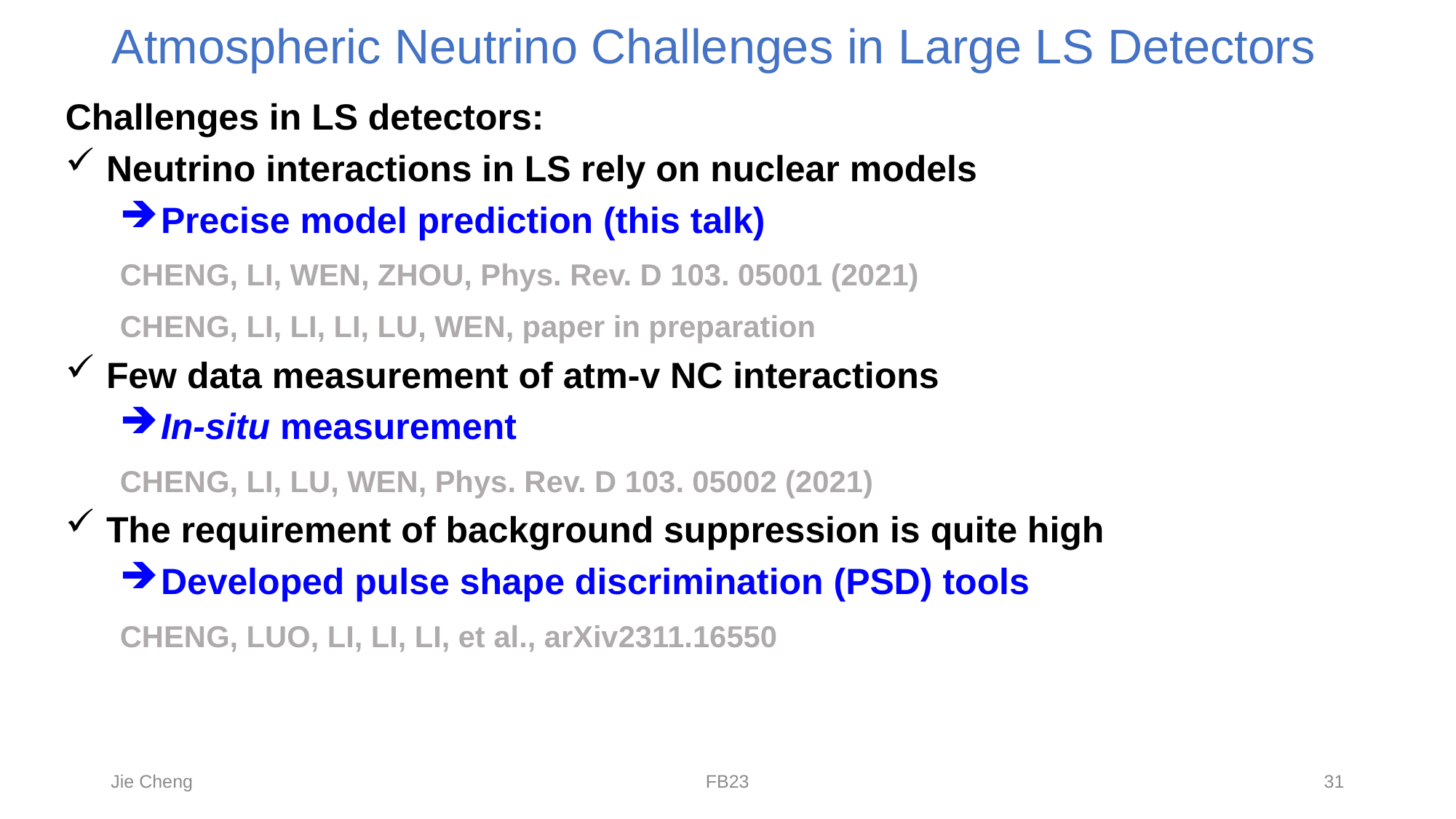

# Atmospheric Neutrino Challenges in Large LS Detectors
Challenges in LS detectors:
Neutrino interactions in LS rely on nuclear models
Precise model prediction (this talk)
CHENG, LI, WEN, ZHOU, Phys. Rev. D 103. 05001 (2021)
CHENG, LI, LI, LI, LU, WEN, paper in preparation
Few data measurement of atm-v NC interactions
In-situ measurement
CHENG, LI, LU, WEN, Phys. Rev. D 103. 05002 (2021)
The requirement of background suppression is quite high
Developed pulse shape discrimination (PSD) tools
CHENG, LUO, LI, LI, LI, et al., arXiv2311.16550

Jie Cheng
FB23
31